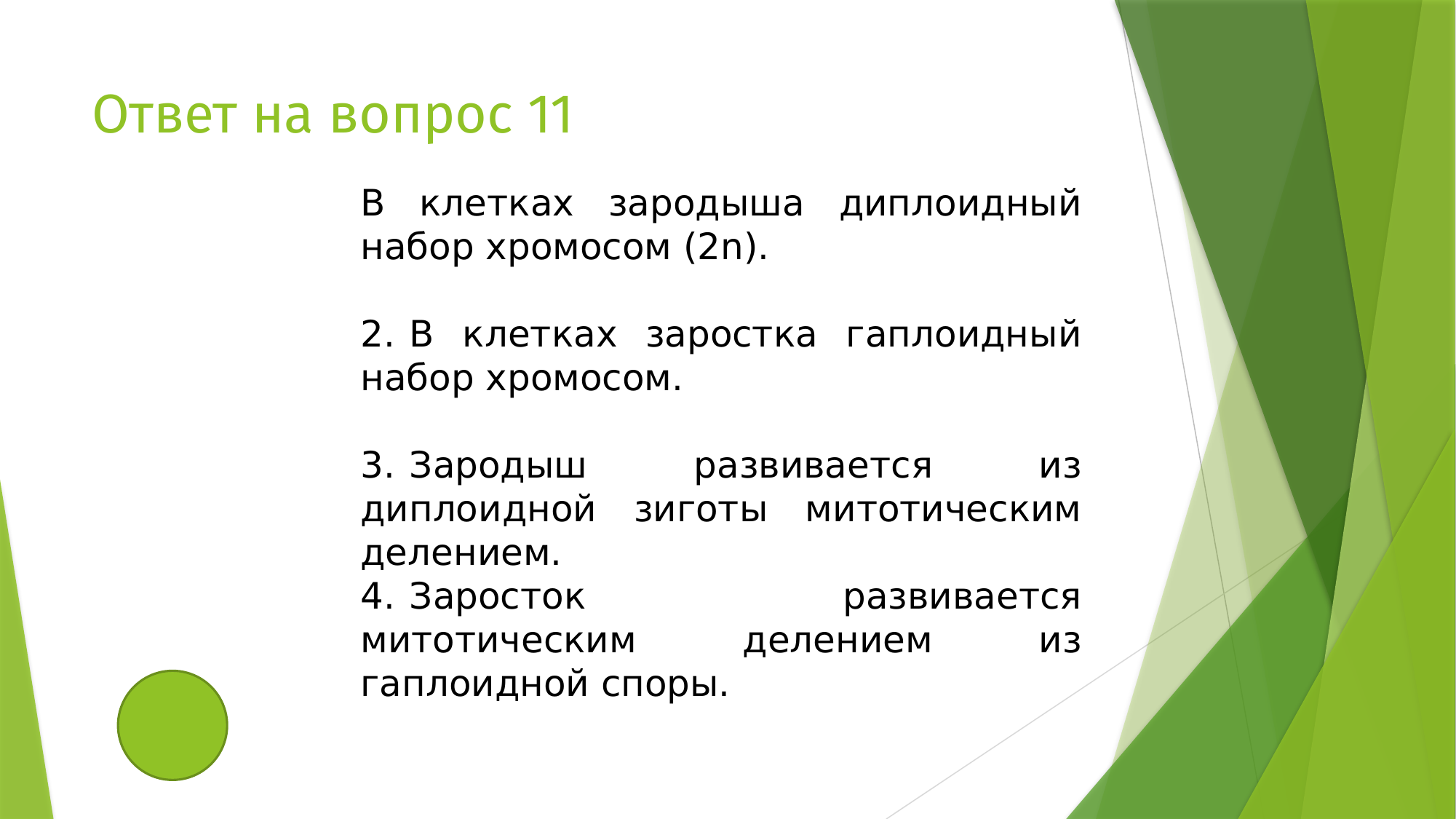

# Ответ на вопрос 11
В клетках зародыша диплоидный набор хромосом (2n).

2.  В клетках заростка гаплоидный набор хромосом.

3.  Зародыш развивается из диплоидной зиготы митотическим делением.
4.  Заросток развивается митотическим делением из гаплоидной споры.